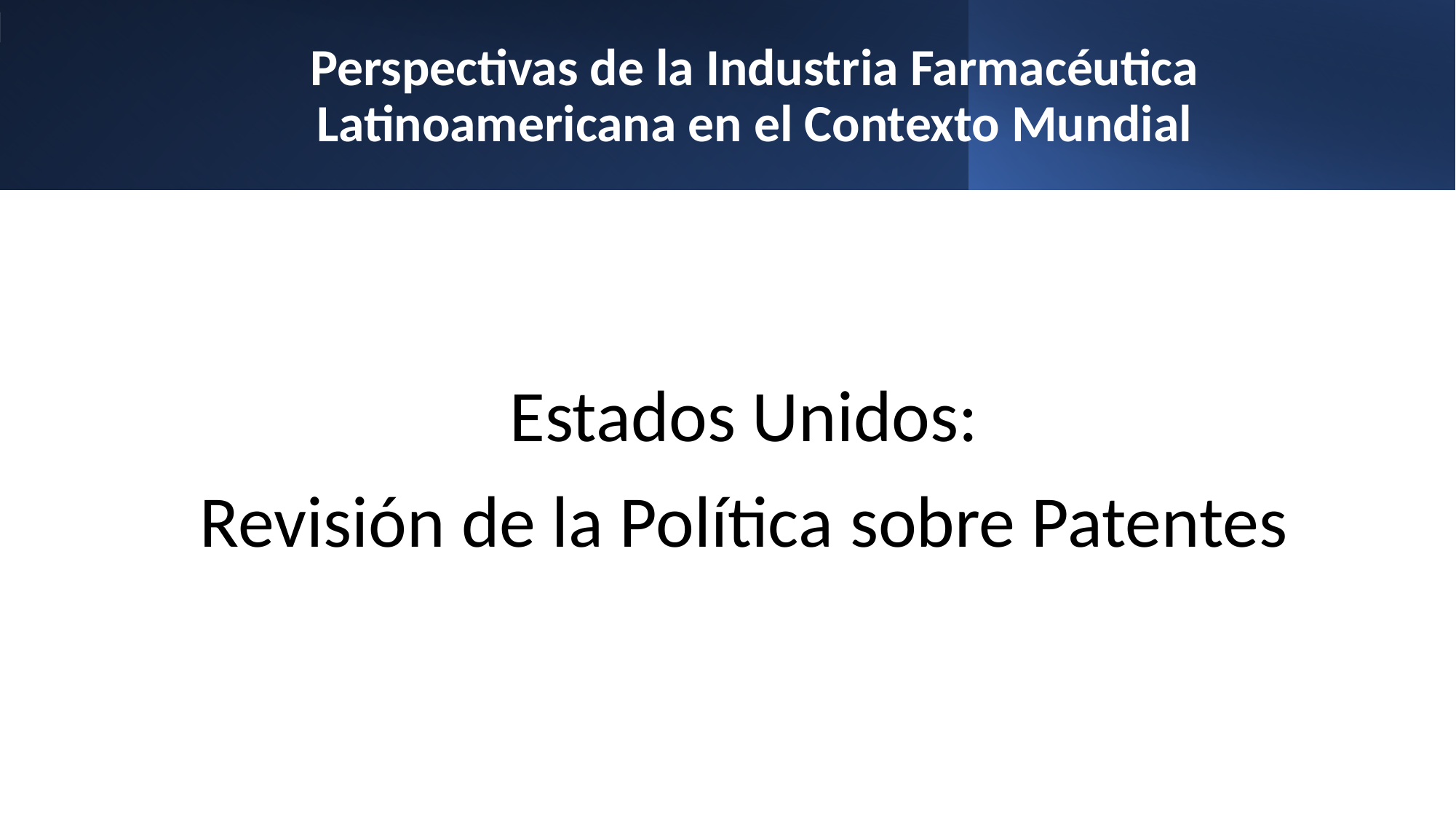

# Perspectivas de la Industria Farmacéutica Latinoamericana en el Contexto Mundial
Estados Unidos:
Revisión de la Política sobre Patentes